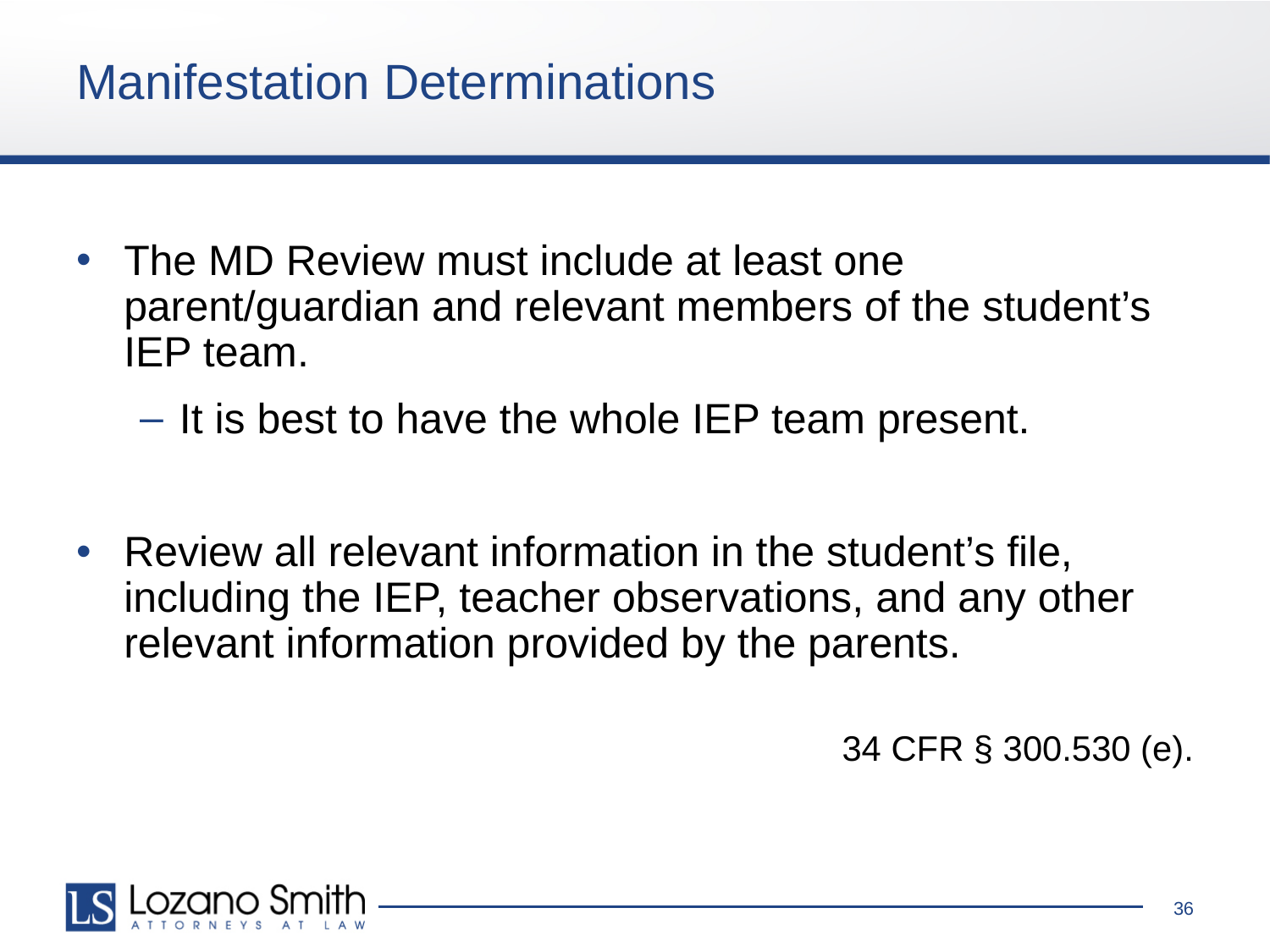

# Manifestation Determinations
The MD Review must include at least one parent/guardian and relevant members of the student’s IEP team.
It is best to have the whole IEP team present.

Review all relevant information in the student’s file, including the IEP, teacher observations, and any other relevant information provided by the parents.

34 CFR § 300.530 (e).

36